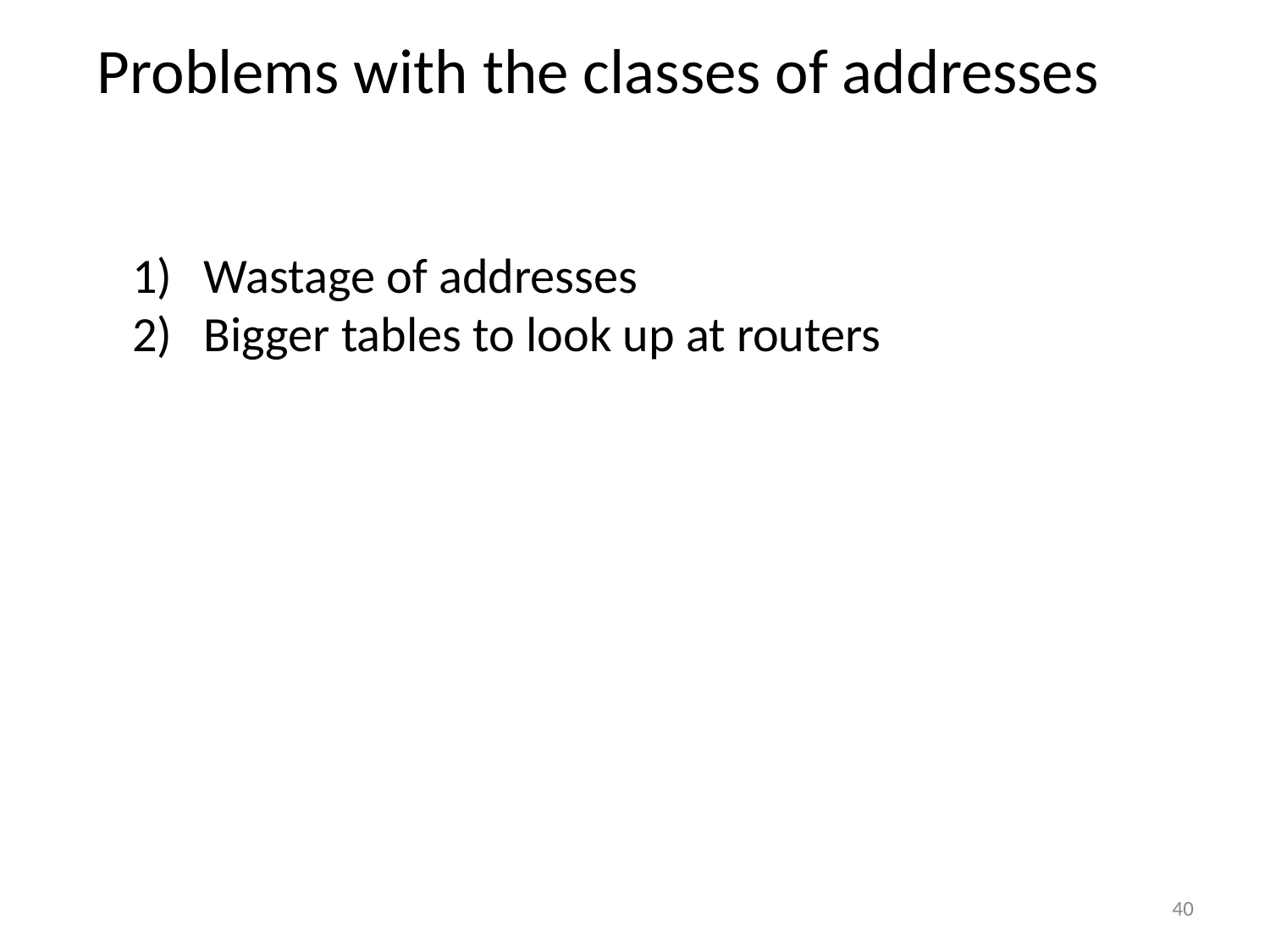

Problems with the classes of addresses
Wastage of addresses
Bigger tables to look up at routers
40